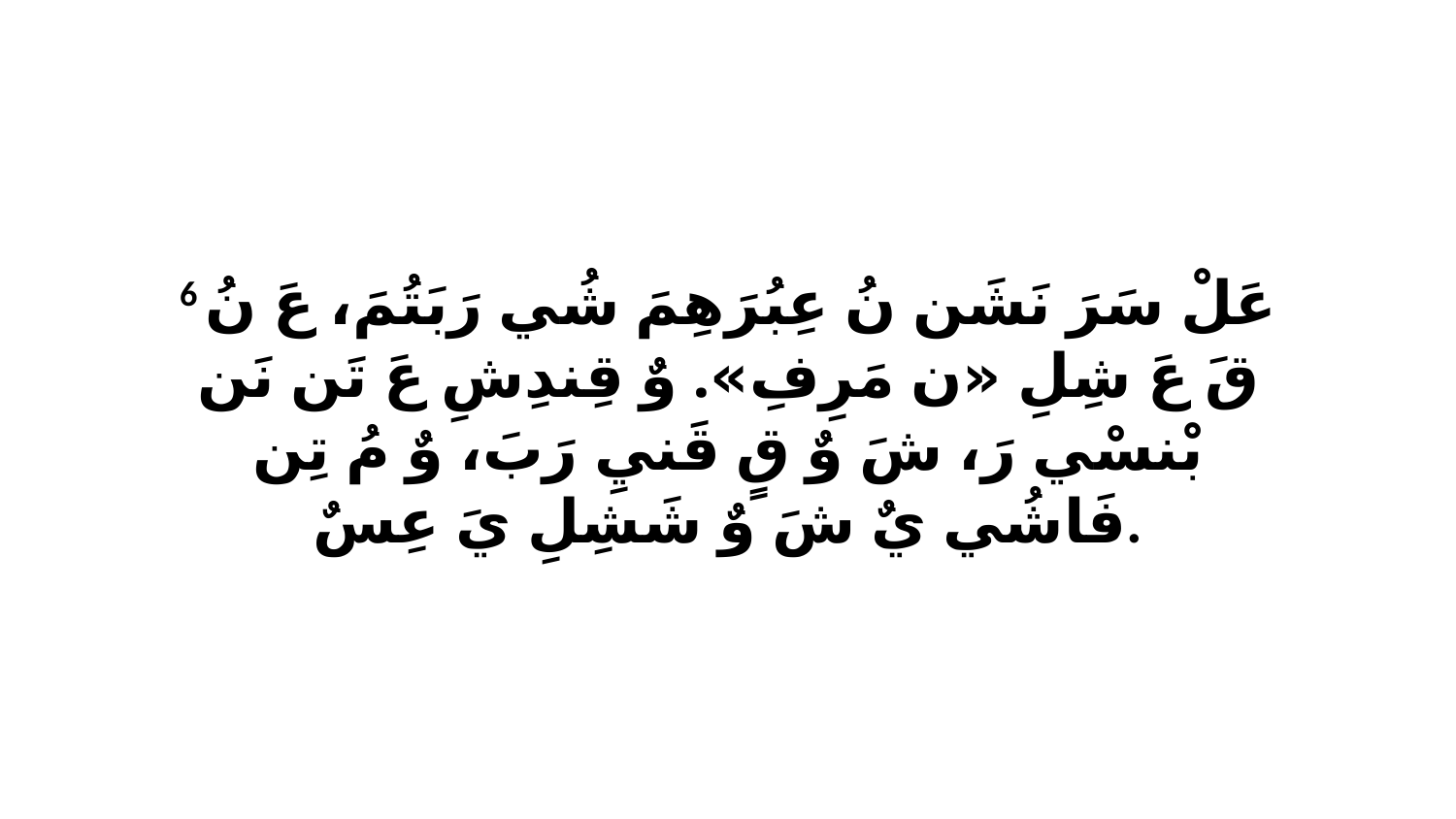

6 عَلْ سَرَ نَشَن نُ عِبُرَهِمَ شُي رَبَتُمَ، عَ نُ قَ عَ شِلِ «ن مَرِفِ». وٌ قِندِشِ عَ تَن نَن بْنسْي رَ، شَ وٌ قٍ قَنيِ رَبَ، وٌ مُ تِن فَاشُي يٌ شَ وٌ شَشِلِ يَ عِسٌ.